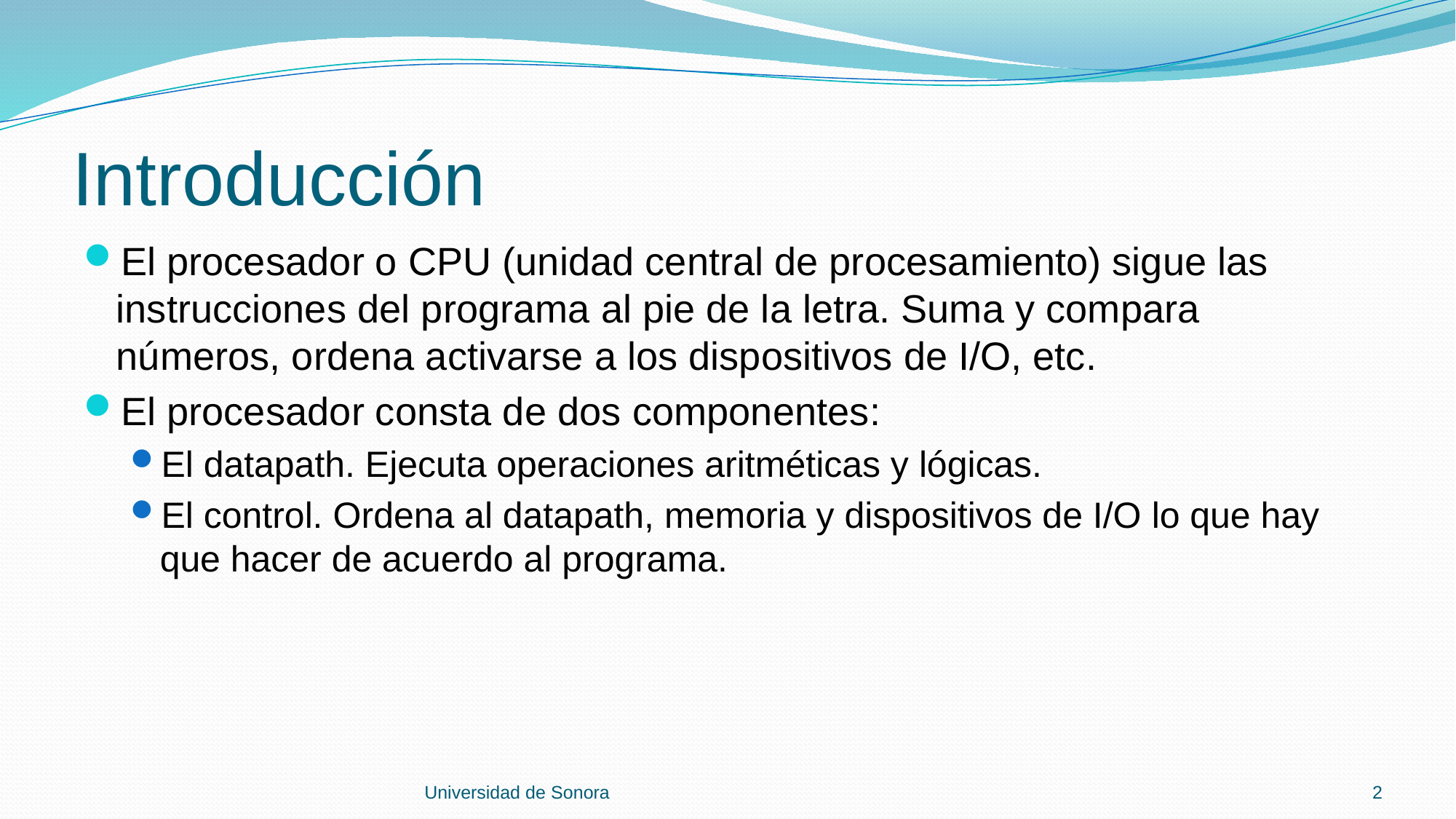

# Introducción
El procesador o CPU (unidad central de procesamiento) sigue las instrucciones del programa al pie de la letra. Suma y compara números, ordena activarse a los dispositivos de I/O, etc.
El procesador consta de dos componentes:
El datapath. Ejecuta operaciones aritméticas y lógicas.
El control. Ordena al datapath, memoria y dispositivos de I/O lo que hay que hacer de acuerdo al programa.

Universidad de Sonora
2